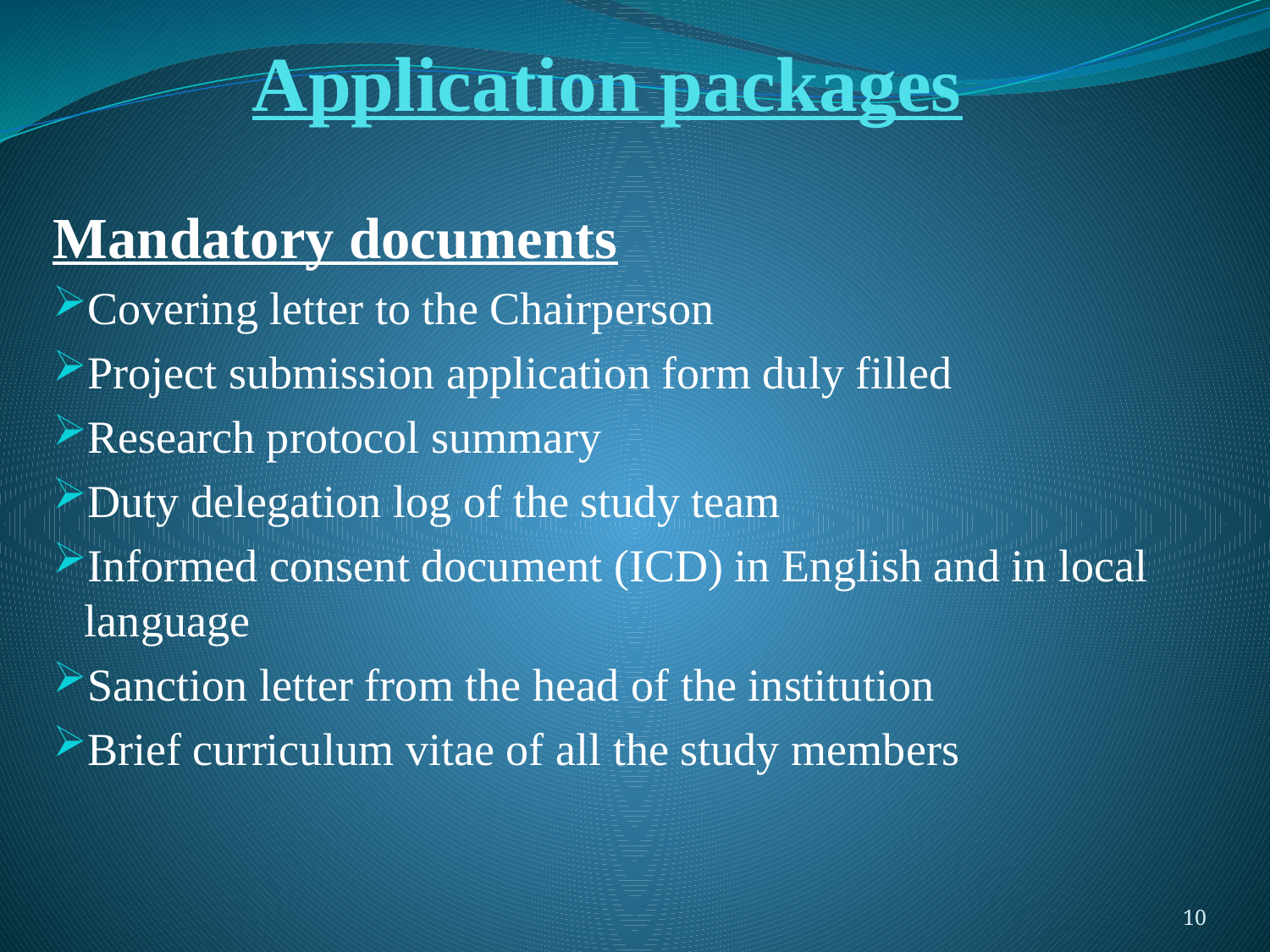

# Application packages

Mandatory documents
Covering letter to the Chairperson
Project submission application form duly filled
Research protocol summary
Duty delegation log of the study team
Informed consent document (ICD) in English and in local language
Sanction letter from the head of the institution
Brief curriculum vitae of all the study members

10